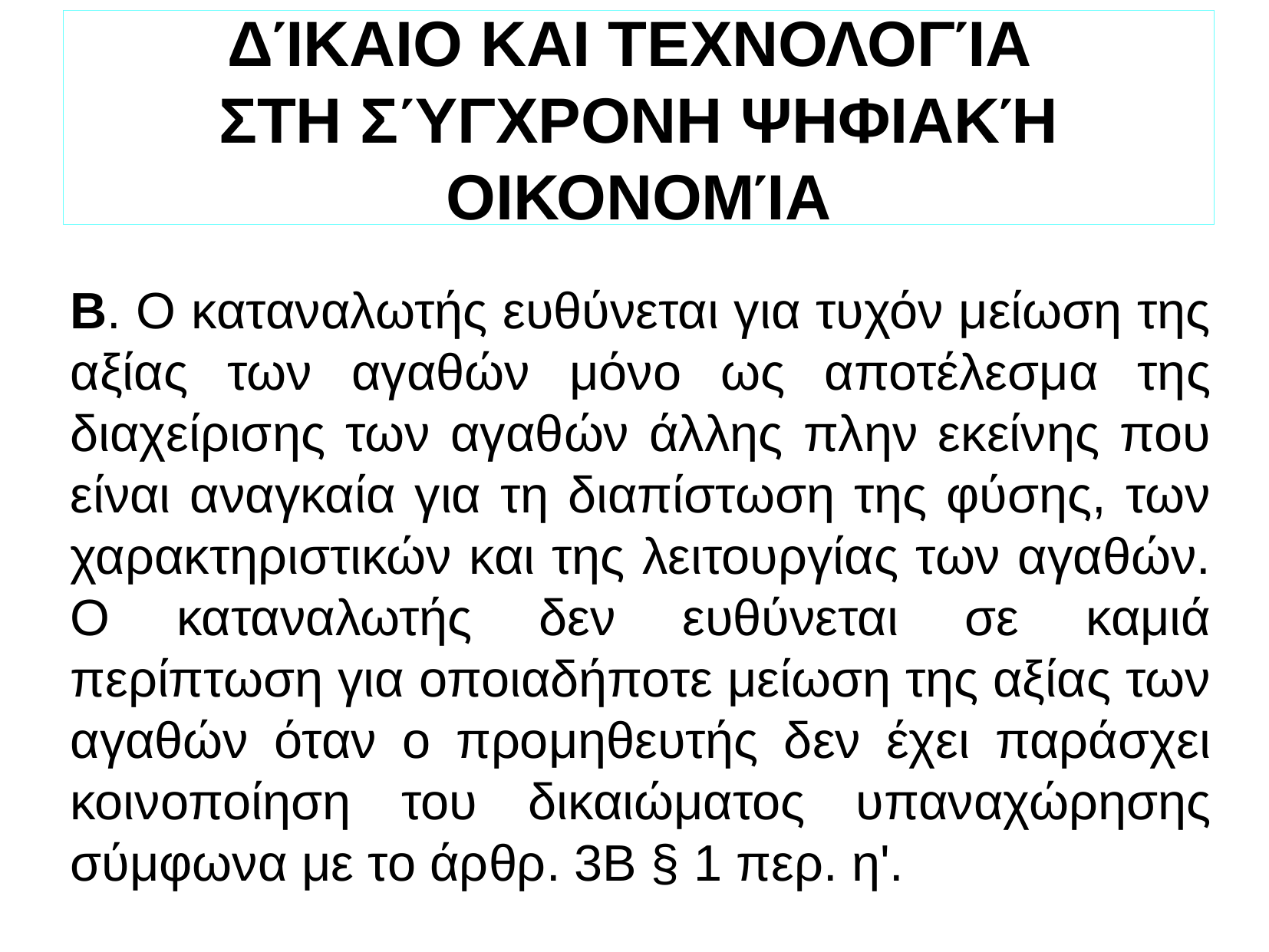

ΔΊΚΑΙΟ ΚΑΙ ΤΕΧΝΟΛΟΓΊΑ
ΣΤΗ ΣΎΓΧΡΟΝΗ ΨΗΦΙΑΚΉ ΟΙΚΟΝΟΜΊΑ
Β. Ο καταναλωτής ευθύνεται για τυχόν μείωση της αξίας των αγαθών μόνο ως αποτέλεσμα της διαχείρισης των αγαθών άλλης πλην εκείνης που είναι αναγκαία για τη διαπίστωση της φύσης, των χαρακτηριστικών και της λειτουργίας των αγαθών. Ο καταναλωτής δεν ευθύνεται σε καμιά περίπτωση για οποιαδήποτε μείωση της αξίας των αγαθών όταν ο προμηθευτής δεν έχει παράσχει κοινοποίηση του δικαιώματος υπαναχώρησης σύμφωνα με το άρθρ. 3Β § 1 περ. η'.